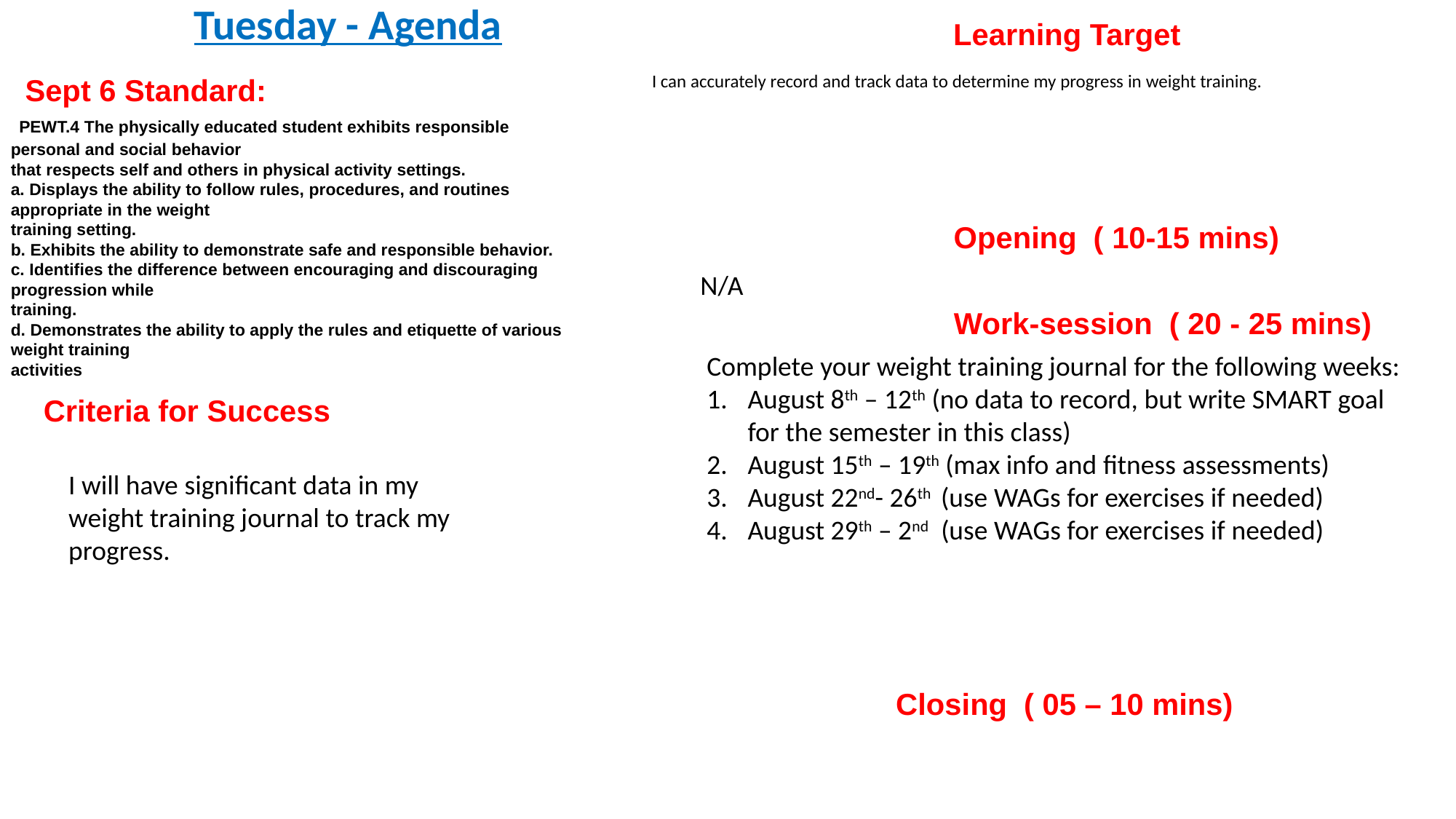

Tuesday - Agenda
Learning Target

Sept 6 Standard:
I can accurately record and track data to determine my progress in weight training.
 PEWT.4 The physically educated student exhibits responsible personal and social behavior
that respects self and others in physical activity settings.
a. Displays the ability to follow rules, procedures, and routines appropriate in the weight
training setting.
b. Exhibits the ability to demonstrate safe and responsible behavior.
c. Identifies the difference between encouraging and discouraging progression while
training.
d. Demonstrates the ability to apply the rules and etiquette of various weight training
activities
Opening  ( 10-15 mins)
N/A
Work-session  ( 20 - 25 mins)
Complete your weight training journal for the following weeks:
August 8th – 12th (no data to record, but write SMART goal for the semester in this class)
August 15th – 19th (max info and fitness assessments)
August 22nd- 26th  (use WAGs for exercises if needed)
August 29th – 2nd  (use WAGs for exercises if needed)

Criteria for Success
I will have significant data in my weight training journal to track my progress.
Closing  ( 05 – 10 mins)